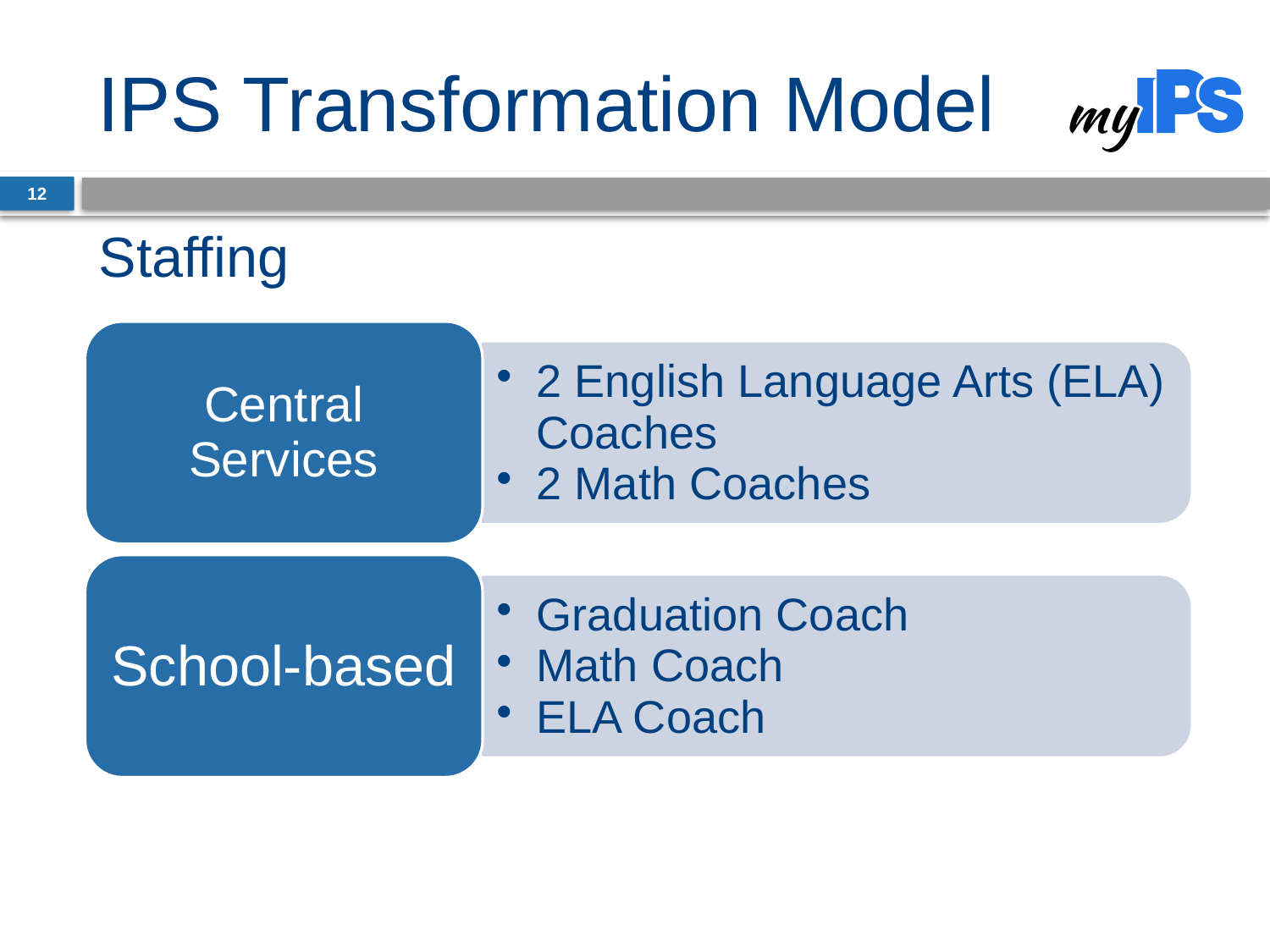

# IPS Transformation Model
12
Staffing
Central Services
2 English Language Arts (ELA) Coaches
2 Math Coaches
Graduation Coach
School-based
Math Coach
ELA Coach